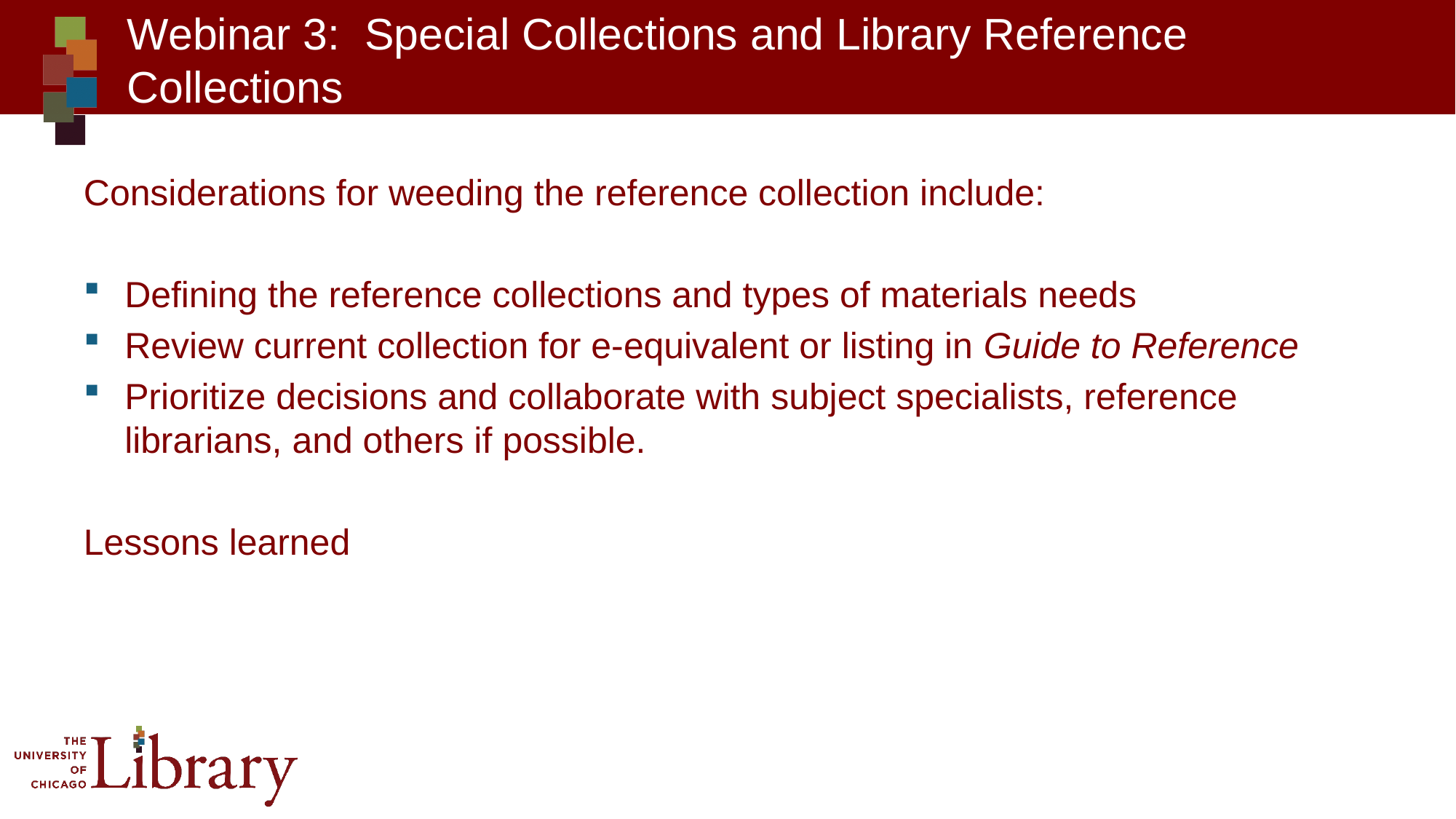

# Webinar 3:  Special Collections and Library Reference Collections
Considerations for weeding the reference collection include:

Defining the reference collections and types of materials needs
Review current collection for e-equivalent or listing in Guide to Reference
Prioritize decisions and collaborate with subject specialists, reference librarians, and others if possible.

Lessons learned